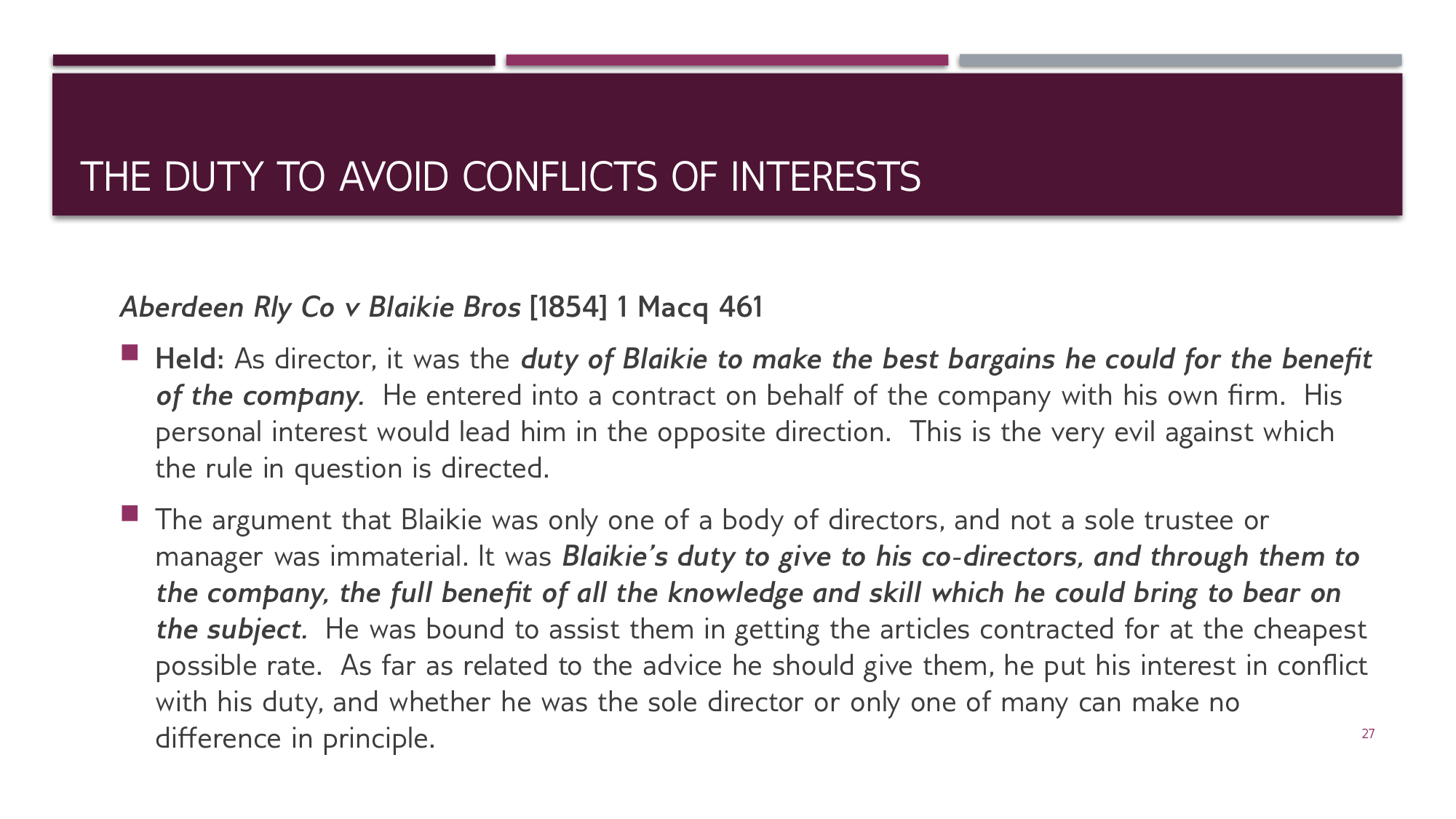

# The Duty to Avoid Conflicts of Interests
Aberdeen Rly Co v Blaikie Bros [1854] 1 Macq 461
Held: As director, it was the duty of Blaikie to make the best bargains he could for the benefit of the company.  He entered into a contract on behalf of the company with his own firm.  His personal interest would lead him in the opposite direction.  This is the very evil against which the rule in question is directed.
The argument that Blaikie was only one of a body of directors, and not a sole trustee or manager was immaterial. It was Blaikie’s duty to give to his co-directors, and through them to the company, the full benefit of all the knowledge and skill which he could bring to bear on the subject.  He was bound to assist them in getting the articles contracted for at the cheapest possible rate.  As far as related to the advice he should give them, he put his interest in conflict with his duty, and whether he was the sole director or only one of many can make no difference in principle.
27